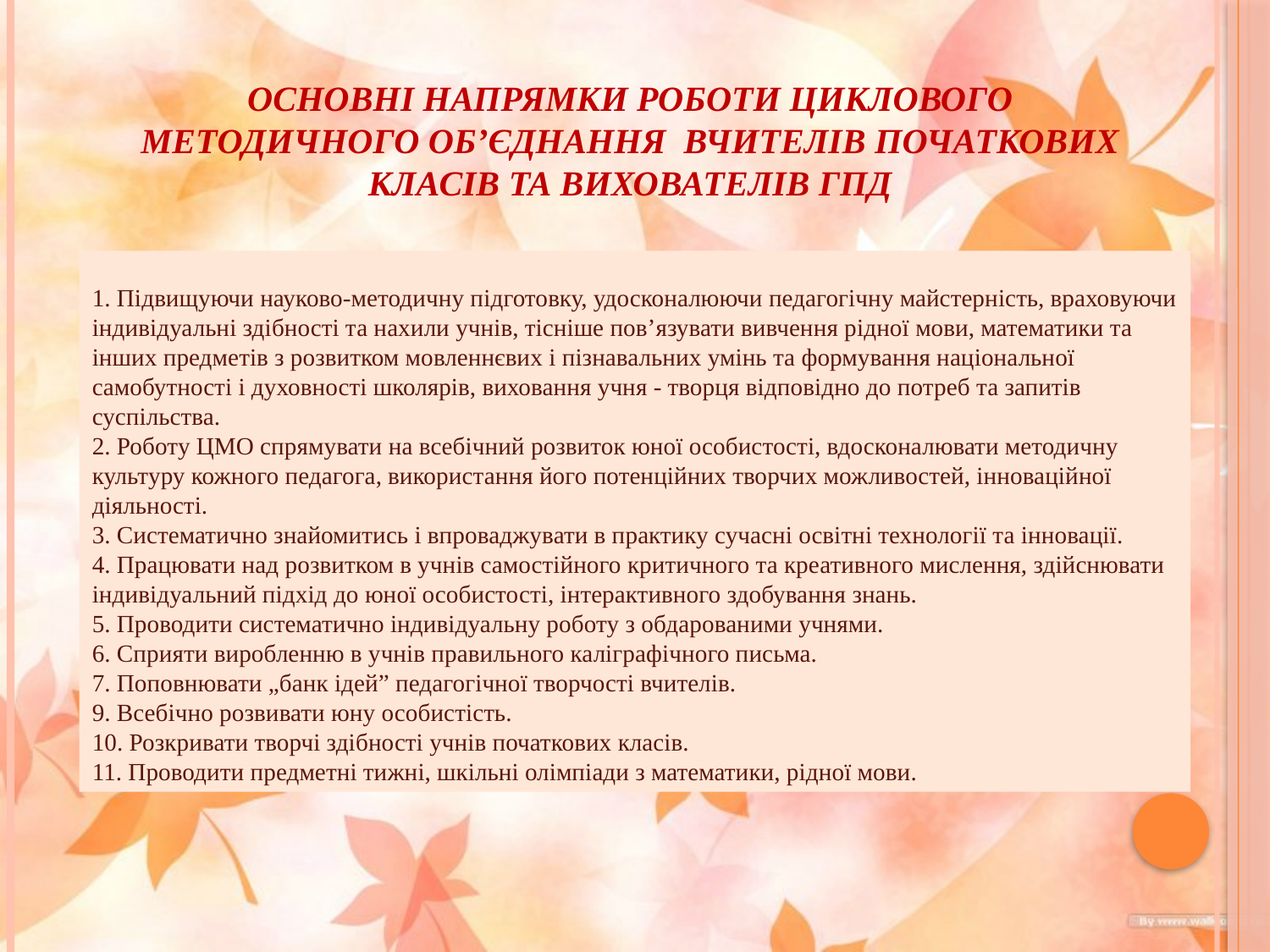

ОСНОВНІ НАПРЯМКИ РОБОТИ ЦИКЛОВОГО  МЕТОДИЧНОГО ОБ’ЄДНАННЯ  ВЧИТЕЛІВ ПОЧАТКОВИХ КЛАСІВ ТА ВИХОВАТЕЛІВ ГПД
1. Підвищуючи науково-методичну підготовку, удосконалюючи педагогічну майстерність, враховуючи індивідуальні здібності та нахили учнів, тісніше пов’язувати вивчення рідної мови, математики та інших предметів з розвитком мовленнєвих і пізнавальних умінь та формування національної самобутності і духовності школярів, виховання учня - творця відповідно до потреб та запитів суспільства.
2. Роботу ЦМО спрямувати на всебічний розвиток юної особистості, вдосконалювати методичну культуру кожного педагога, використання його потенційних творчих можливостей, інноваційної діяльності.
3. Систематично знайомитись і впроваджувати в практику сучасні освітні технології та інновації.
4. Працювати над розвитком в учнів самостійного критичного та креативного мислення, здійснювати індивідуальний підхід до юної особистості, інтерактивного здобування знань.
5. Проводити систематично індивідуальну роботу з обдарованими учнями.
6. Сприяти виробленню в учнів правильного каліграфічного письма.
7. Поповнювати „банк ідей” педагогічної творчості вчителів.
9. Всебічно розвивати юну особистість.
10. Розкривати творчі здібності учнів початкових класів.
11. Проводити предметні тижні, шкільні олімпіади з математики, рідної мови.